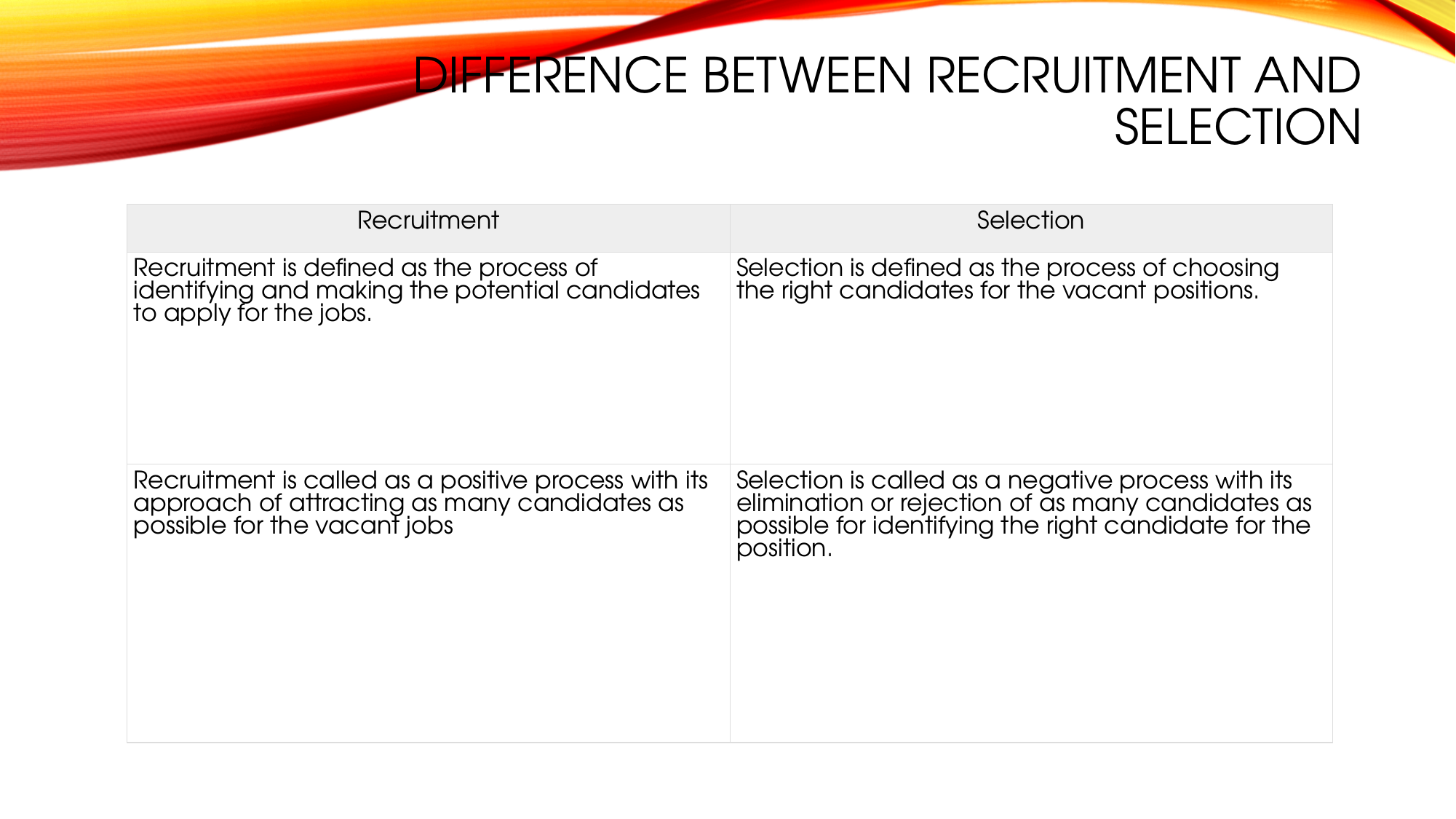

# Difference between recruitment and selection
| Recruitment | Selection |
| --- | --- |
| Recruitment is defined as the process of identifying and making the potential candidates to apply for the jobs. | Selection is defined as the process of choosing the right candidates for the vacant positions. |
| Recruitment is called as a positive process with its approach of attracting as many candidates as possible for the vacant jobs | Selection is called as a negative process with its elimination or rejection of as many candidates as possible for identifying the right candidate for the position. |